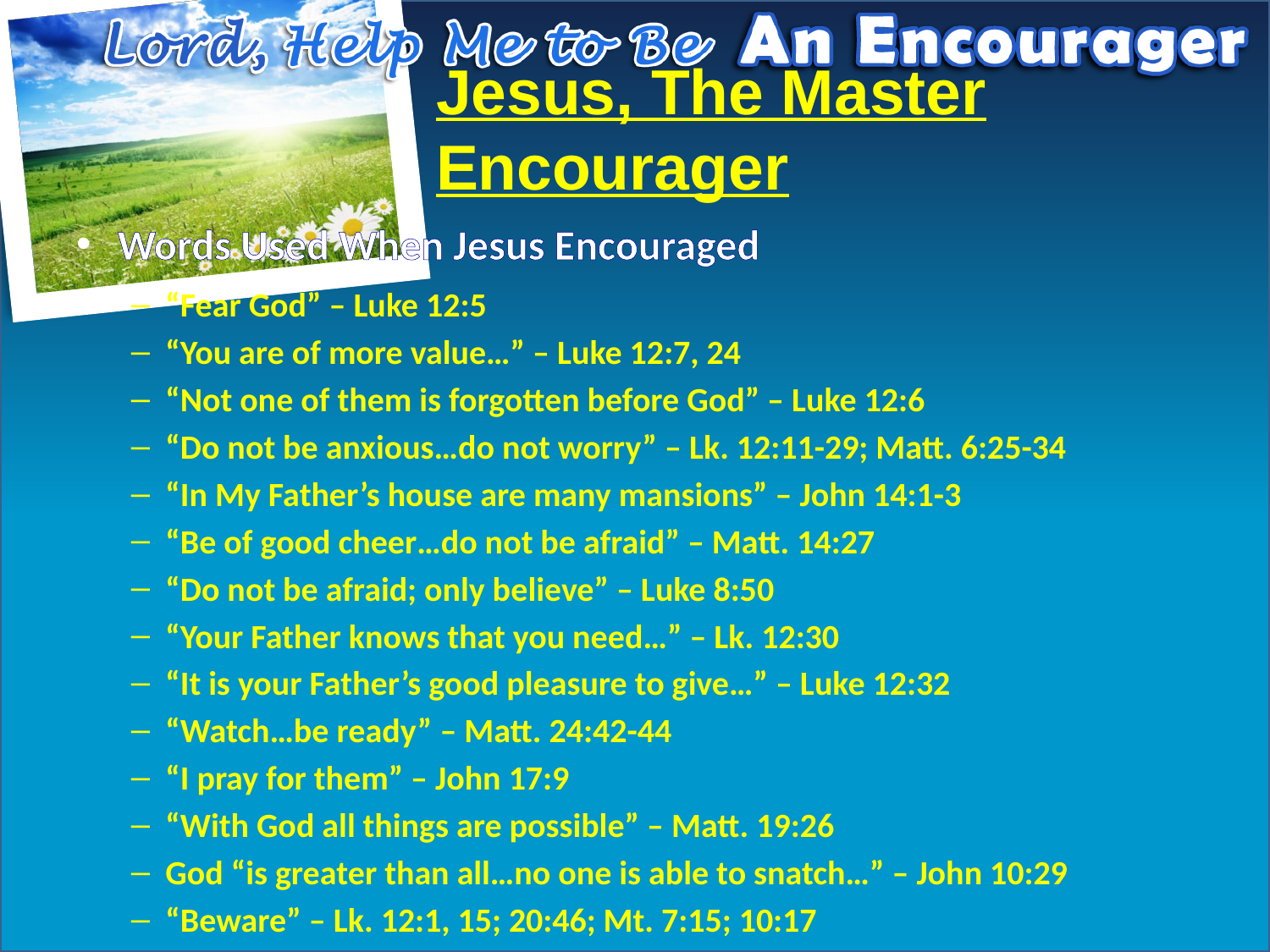

# Jesus, The Master Encourager
Words Used When Jesus Encouraged
“Fear God” – Luke 12:5
“You are of more value…” – Luke 12:7, 24
“Not one of them is forgotten before God” – Luke 12:6
“Do not be anxious…do not worry” – Lk. 12:11-29; Matt. 6:25-34
“In My Father’s house are many mansions” – John 14:1-3
“Be of good cheer…do not be afraid” – Matt. 14:27
“Do not be afraid; only believe” – Luke 8:50
“Your Father knows that you need…” – Lk. 12:30
“It is your Father’s good pleasure to give…” – Luke 12:32
“Watch…be ready” – Matt. 24:42-44
“I pray for them” – John 17:9
“With God all things are possible” – Matt. 19:26
God “is greater than all…no one is able to snatch…” – John 10:29
“Beware” – Lk. 12:1, 15; 20:46; Mt. 7:15; 10:17